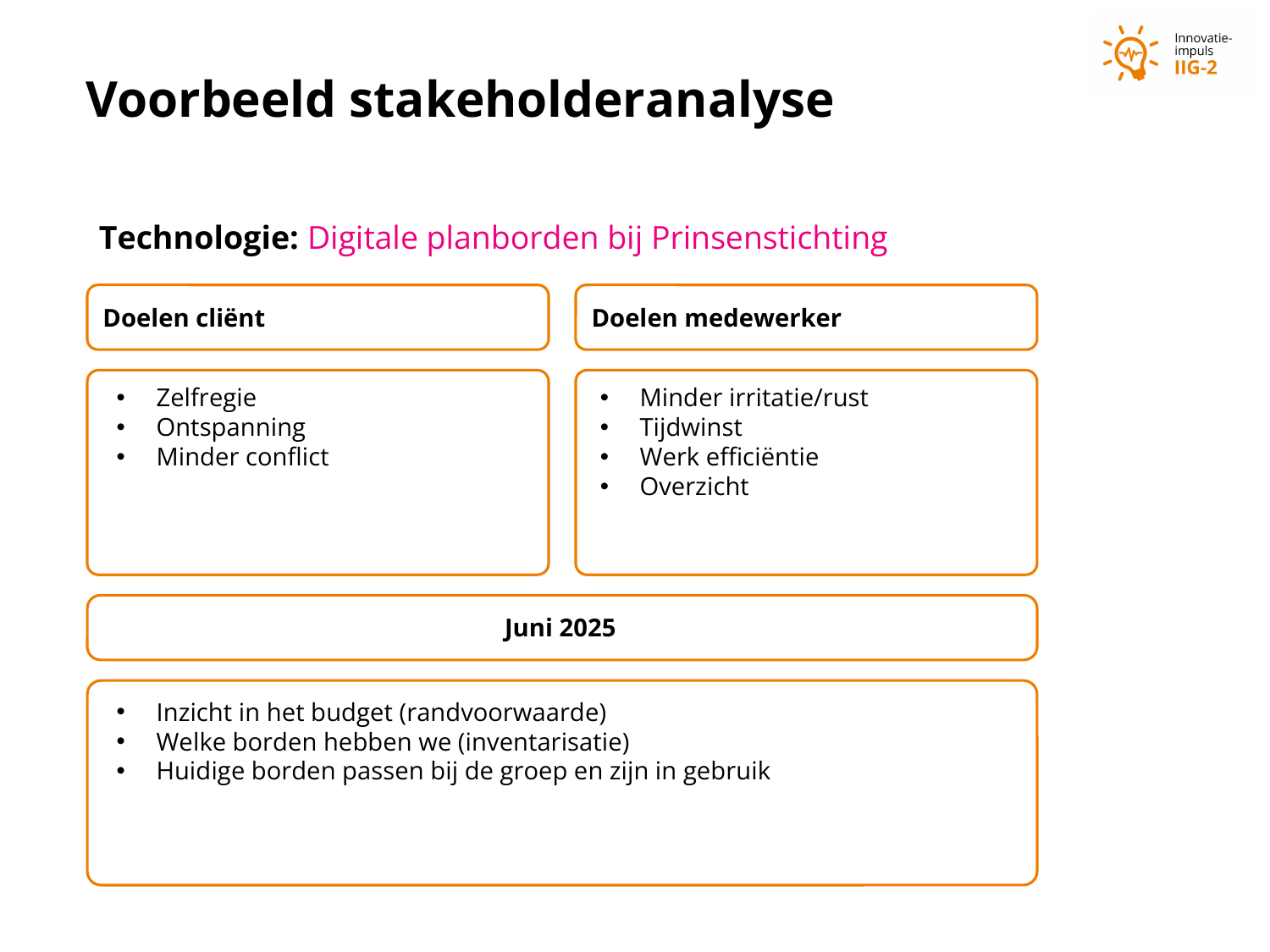

Technologie: Digitale planborden bij Prinsenstichting
Zelfregie
Ontspanning
Minder conflict

Minder irritatie/rust
Tijdwinst
Werk efficiëntie
Overzicht
Juni 2025
Inzicht in het budget (randvoorwaarde)
Welke borden hebben we (inventarisatie)
Huidige borden passen bij de groep en zijn in gebruik